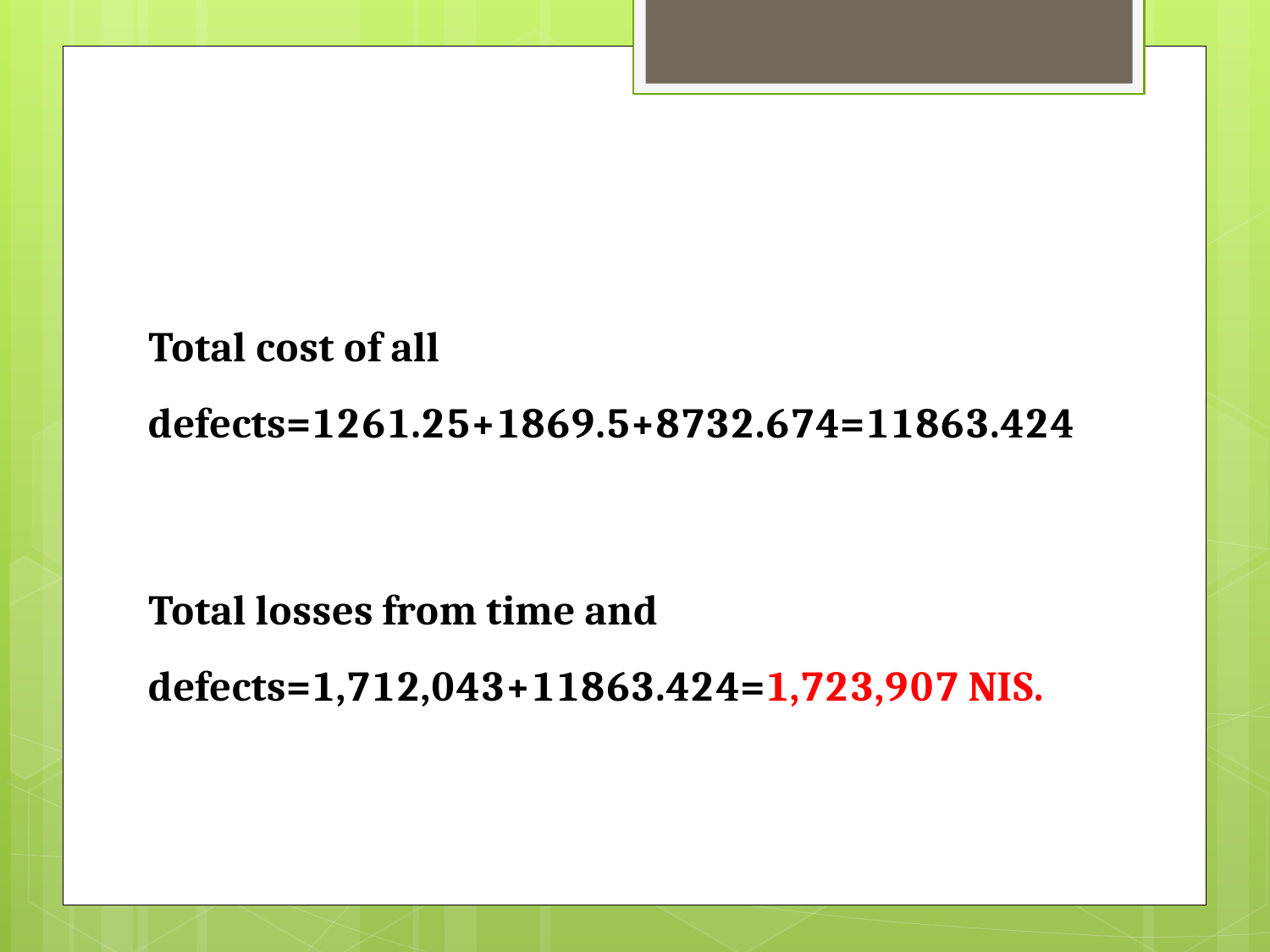

Total cost of all defects=1261.25+1869.5+8732.674=11863.424

Total losses from time and  defects=1,712,043+11863.424=1,723,907 NIS.